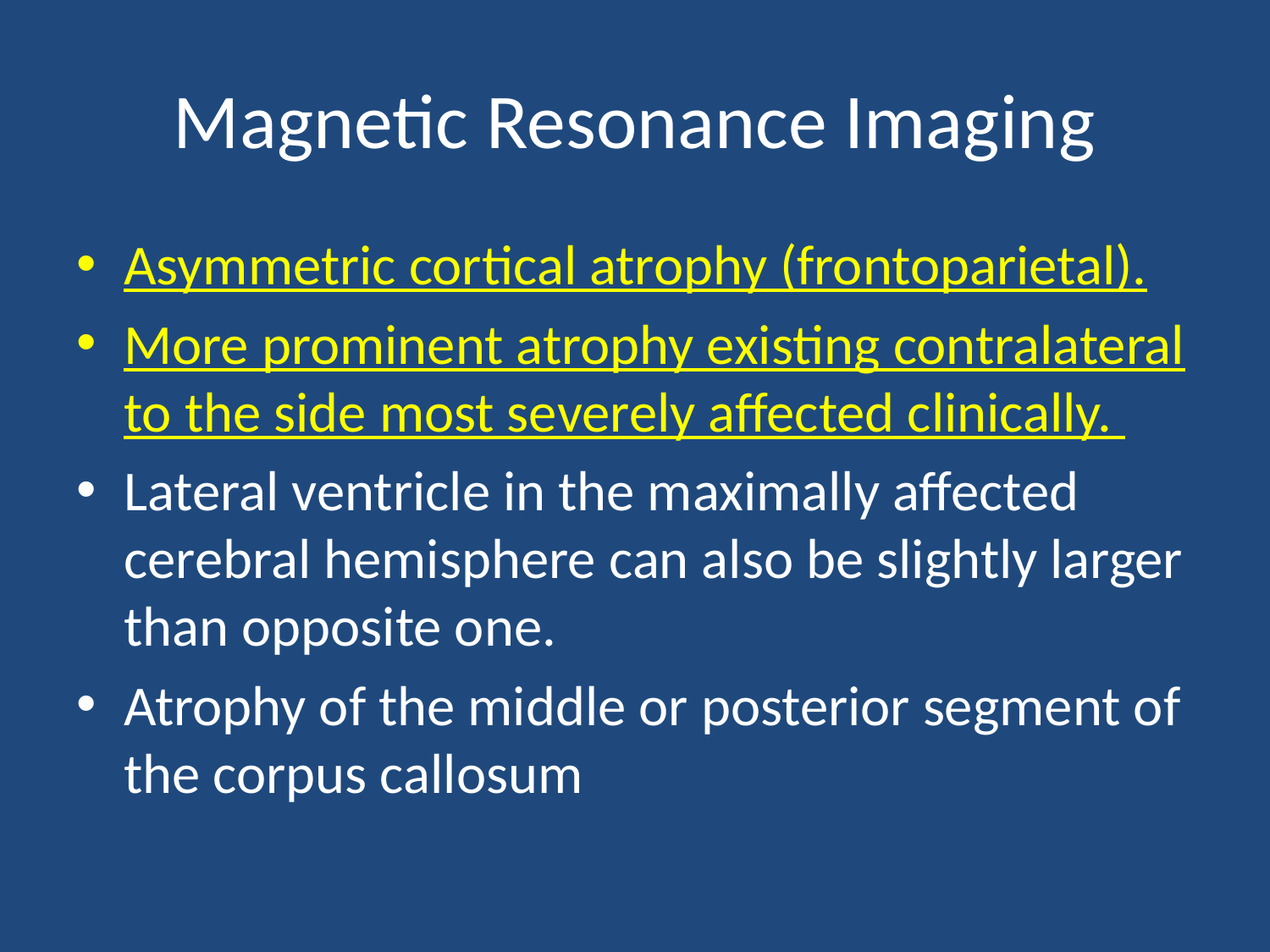

# Magnetic Resonance Imaging
Asymmetric cortical atrophy (frontoparietal).
More prominent atrophy existing contralateral to the side most severely affected clinically.
Lateral ventricle in the maximally affected cerebral hemisphere can also be slightly larger than opposite one.
Atrophy of the middle or posterior segment of the corpus callosum